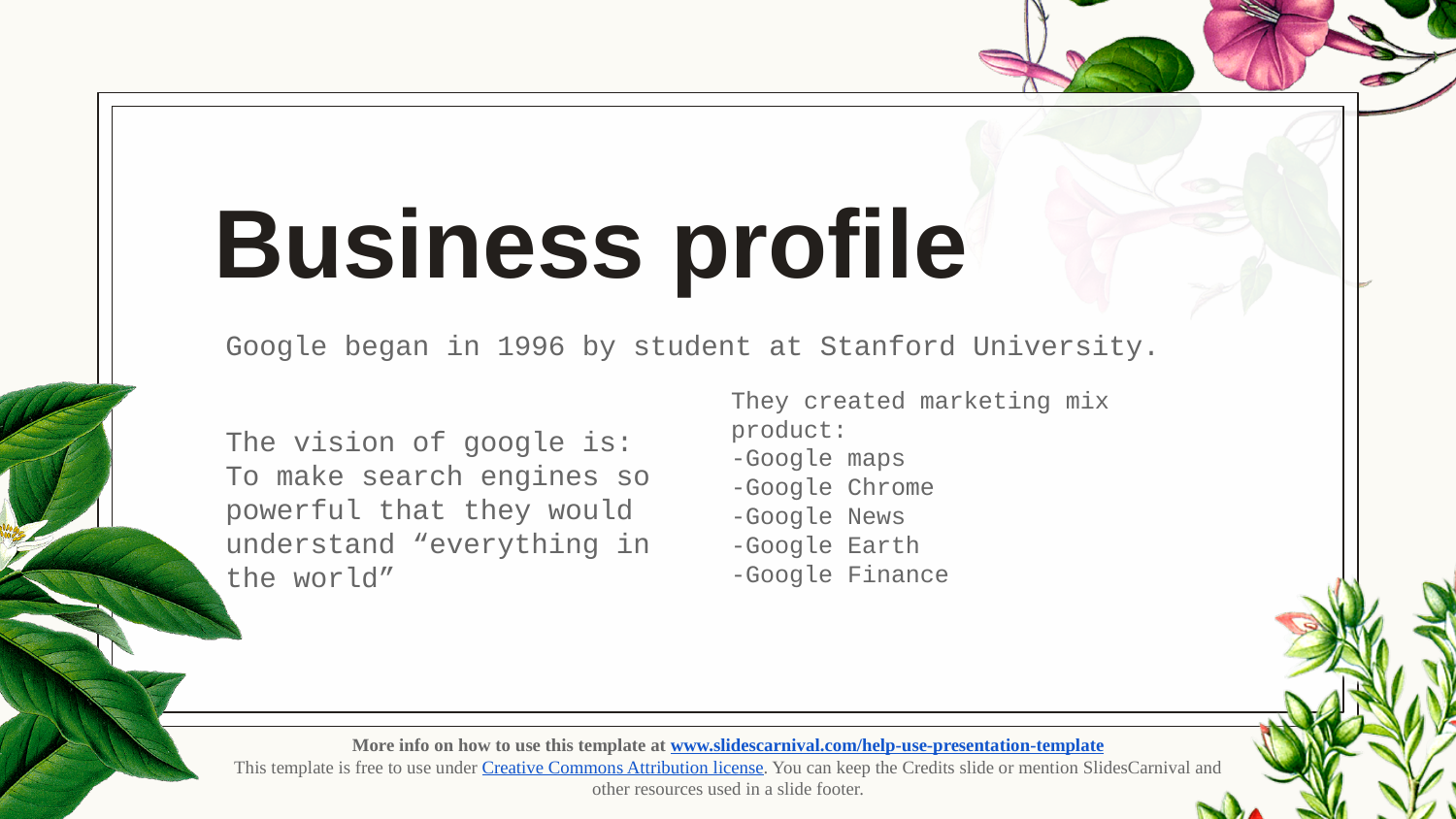

# Business profile
Google began in 1996 by student at Stanford University.
They created marketing mix product:
-Google maps
-Google Chrome
-Google News
-Google Earth
-Google Finance
The vision of google is:
To make search engines so powerful that they would understand “everything in the world”
More info on how to use this template at www.slidescarnival.com/help-use-presentation-template
This template is free to use under Creative Commons Attribution license. You can keep the Credits slide or mention SlidesCarnival and other resources used in a slide footer.